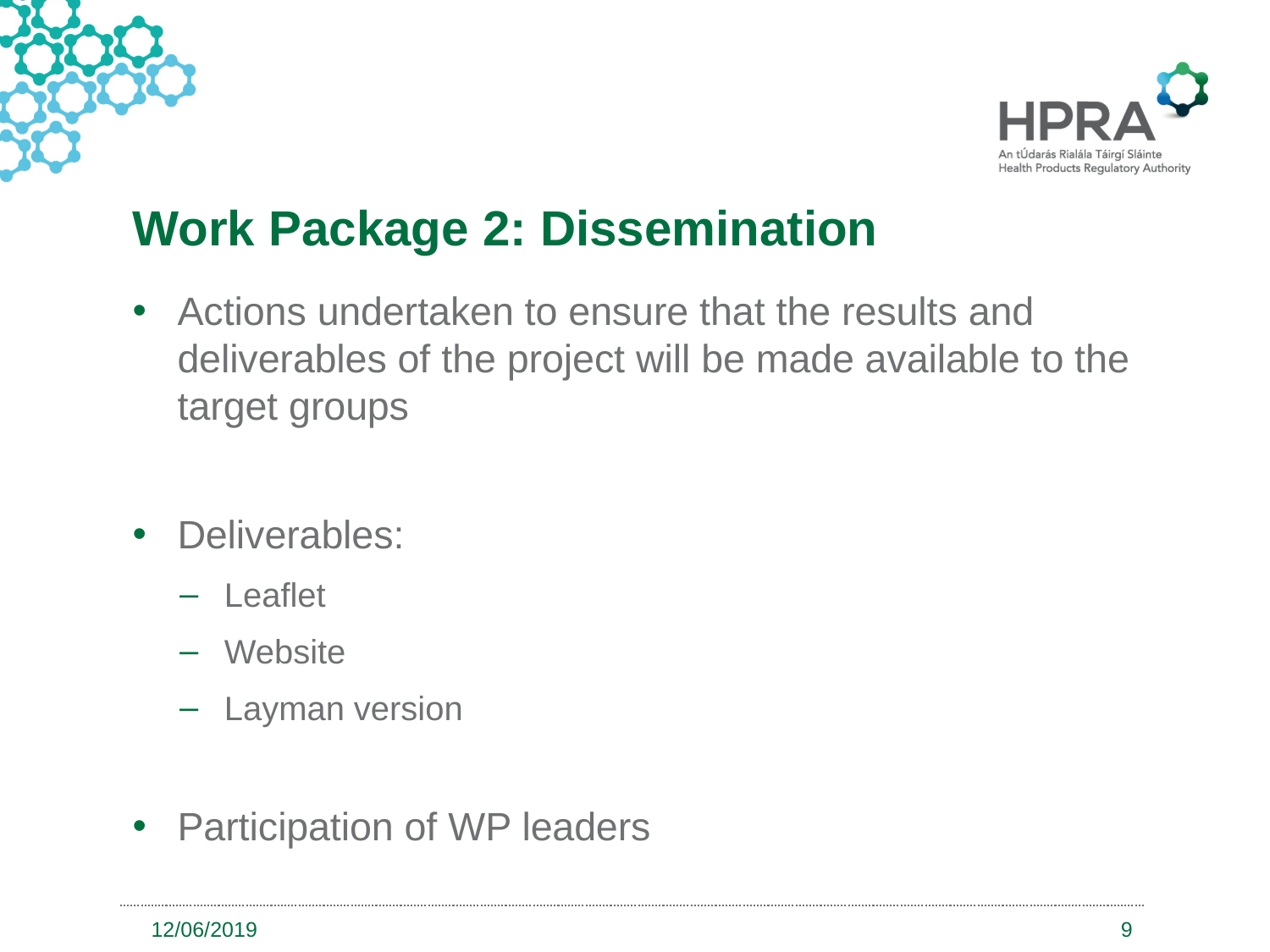

# Work Package 2: Dissemination
Actions undertaken to ensure that the results and deliverables of the project will be made available to the target groups

Deliverables:
Leaflet
Website
Layman version

Participation of WP leaders

12/06/2019
9